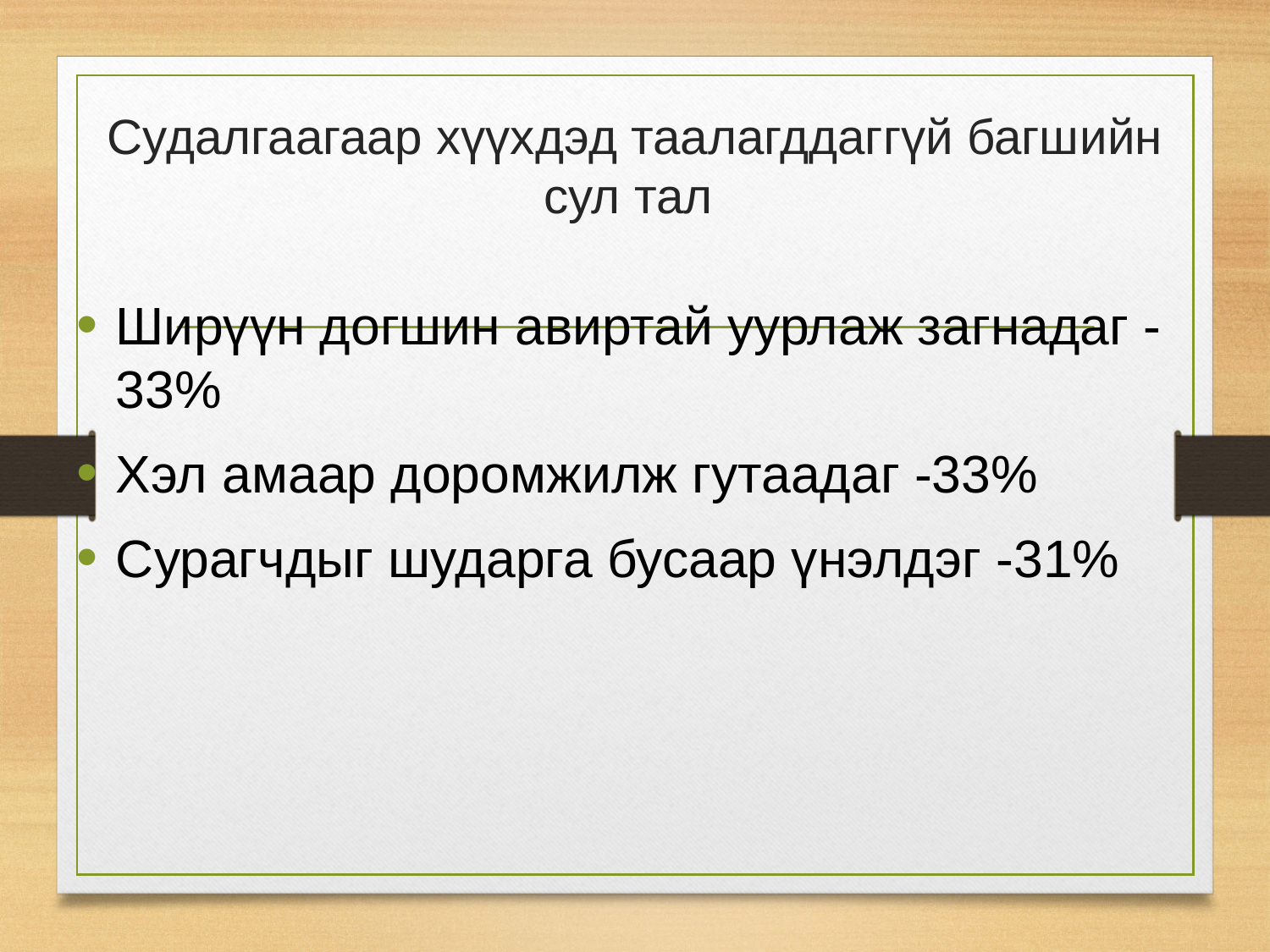

# Судалгаагаар хүүхдэд таалагддаггүй багшийн сул тал
Ширүүн догшин авиртай уурлаж загнадаг -33%
Хэл амаар доромжилж гутаадаг -33%
Сурагчдыг шударга бусаар үнэлдэг -31%